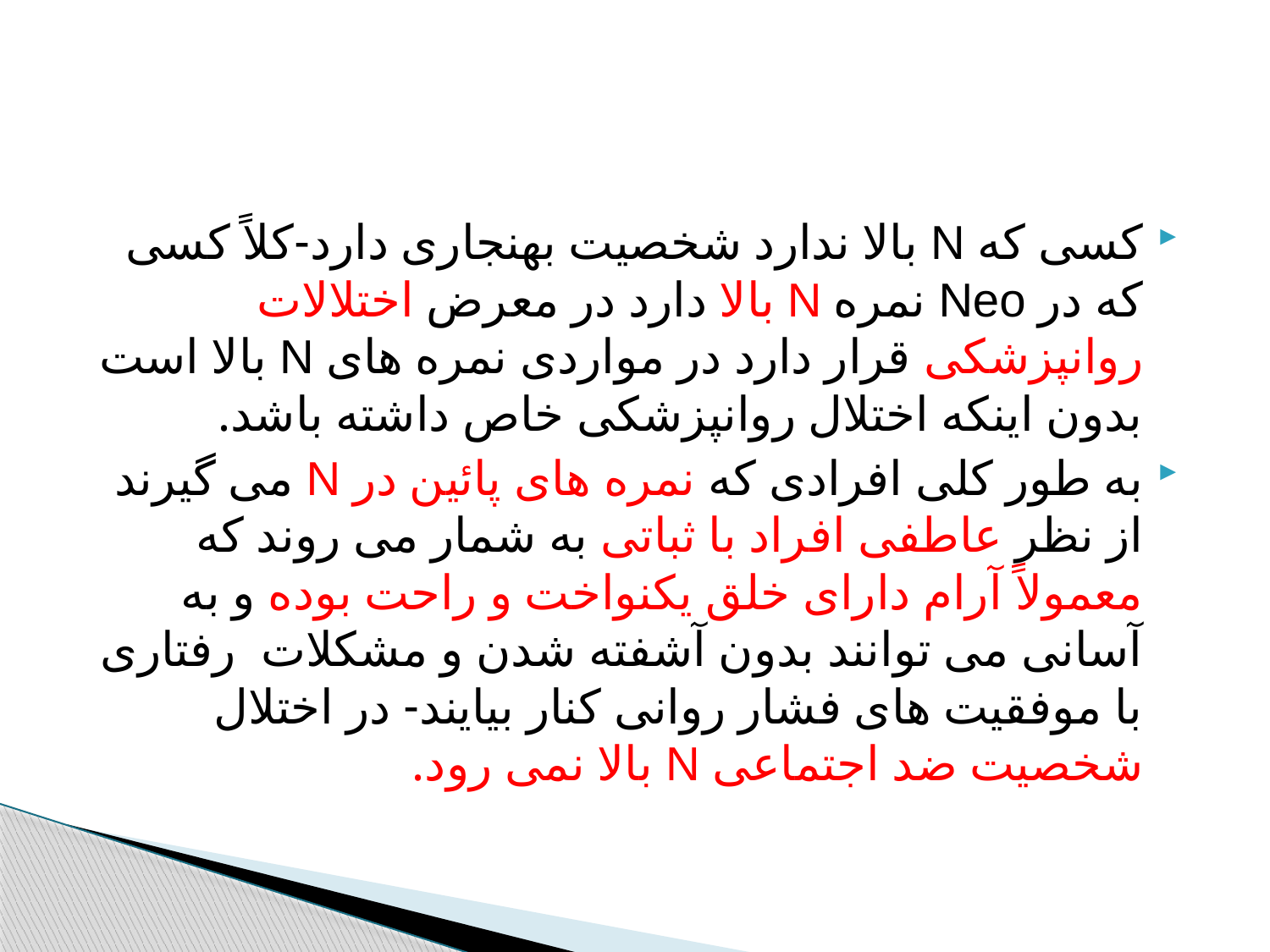

#
کسی که N بالا ندارد شخصیت بهنجاری دارد-کلاً کسی که در Neo نمره N بالا دارد در معرض اختلالات روانپزشکی قرار دارد در مواردی نمره های N بالا است بدون اینکه اختلال روانپزشکی خاص داشته باشد.
به طور کلی افرادی که نمره های پائین در N می گیرند از نظر عاطفی افراد با ثباتی به شمار می روند که معمولاً آرام دارای خلق یکنواخت و راحت بوده و به آسانی می توانند بدون آشفته شدن و مشکلات  رفتاری با موفقیت های فشار روانی کنار بیایند- در اختلال شخصیت ضد اجتماعی N بالا نمی رود.